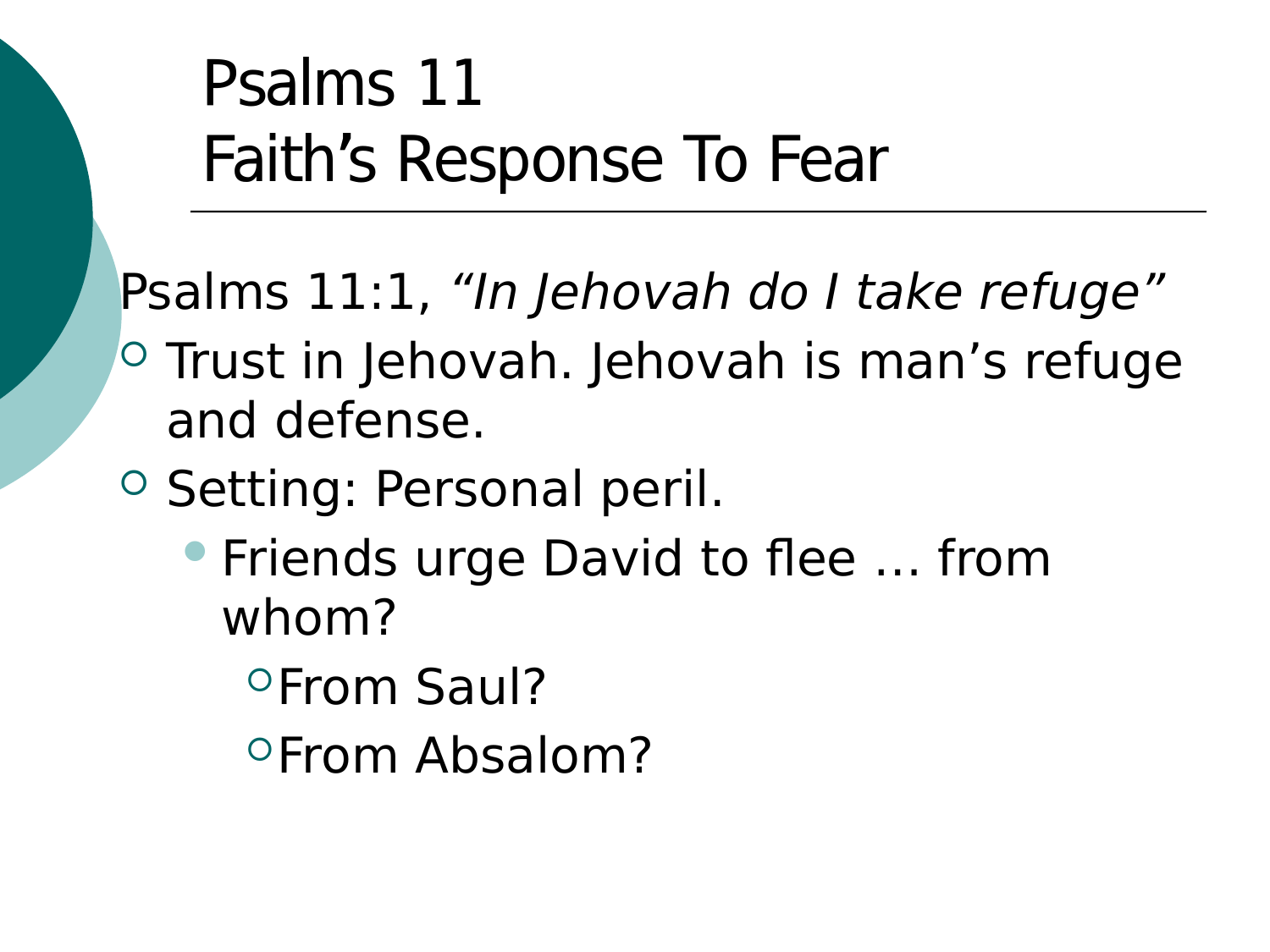

# Psalms 11 Faith’s Response To Fear
Psalms 11:1, “In Jehovah do I take refuge”
Trust in Jehovah. Jehovah is man’s refuge and defense.
Setting: Personal peril.
Friends urge David to flee … from whom?
From Saul?
From Absalom?